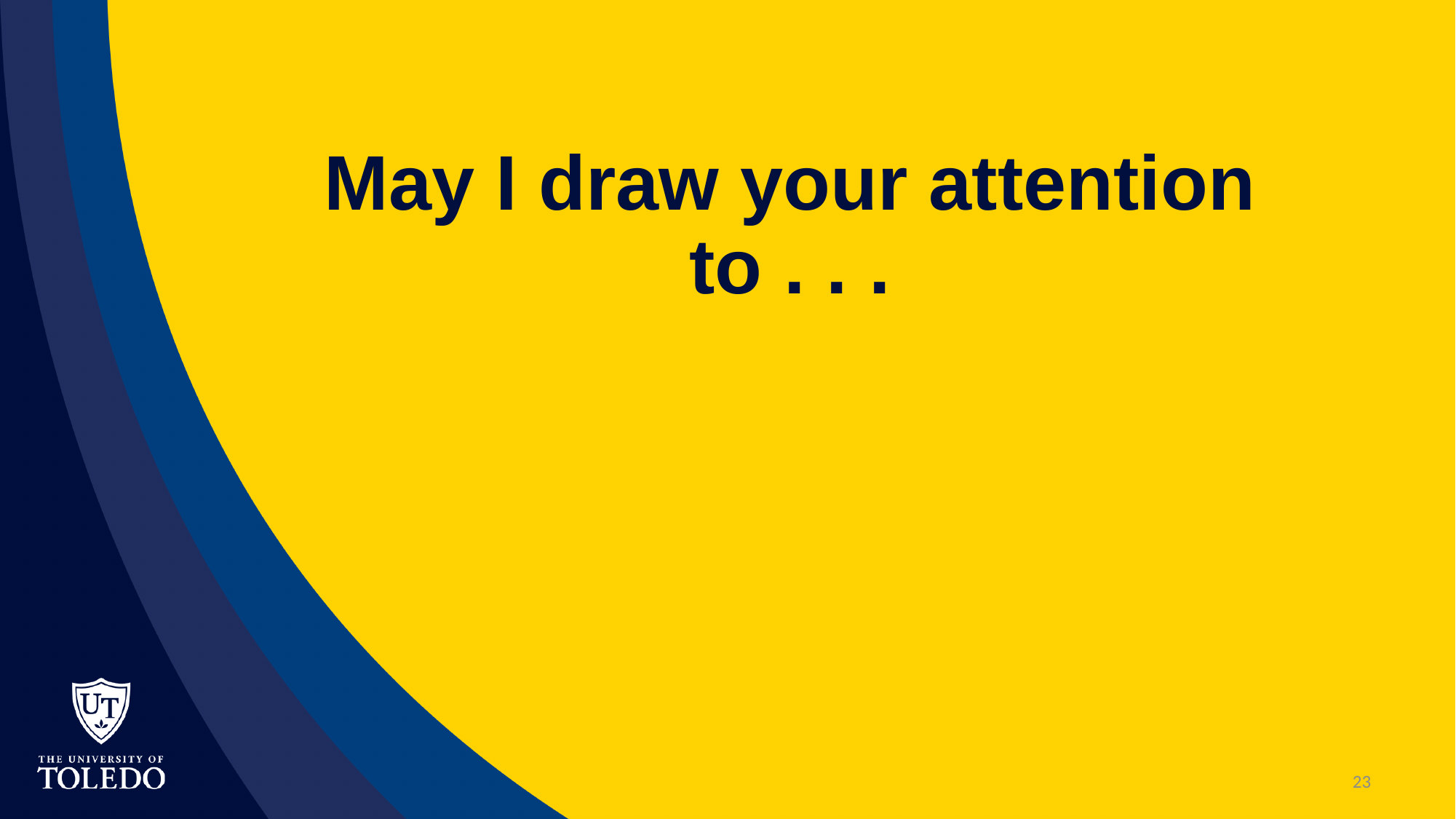

# May I draw your attention to . . .
23